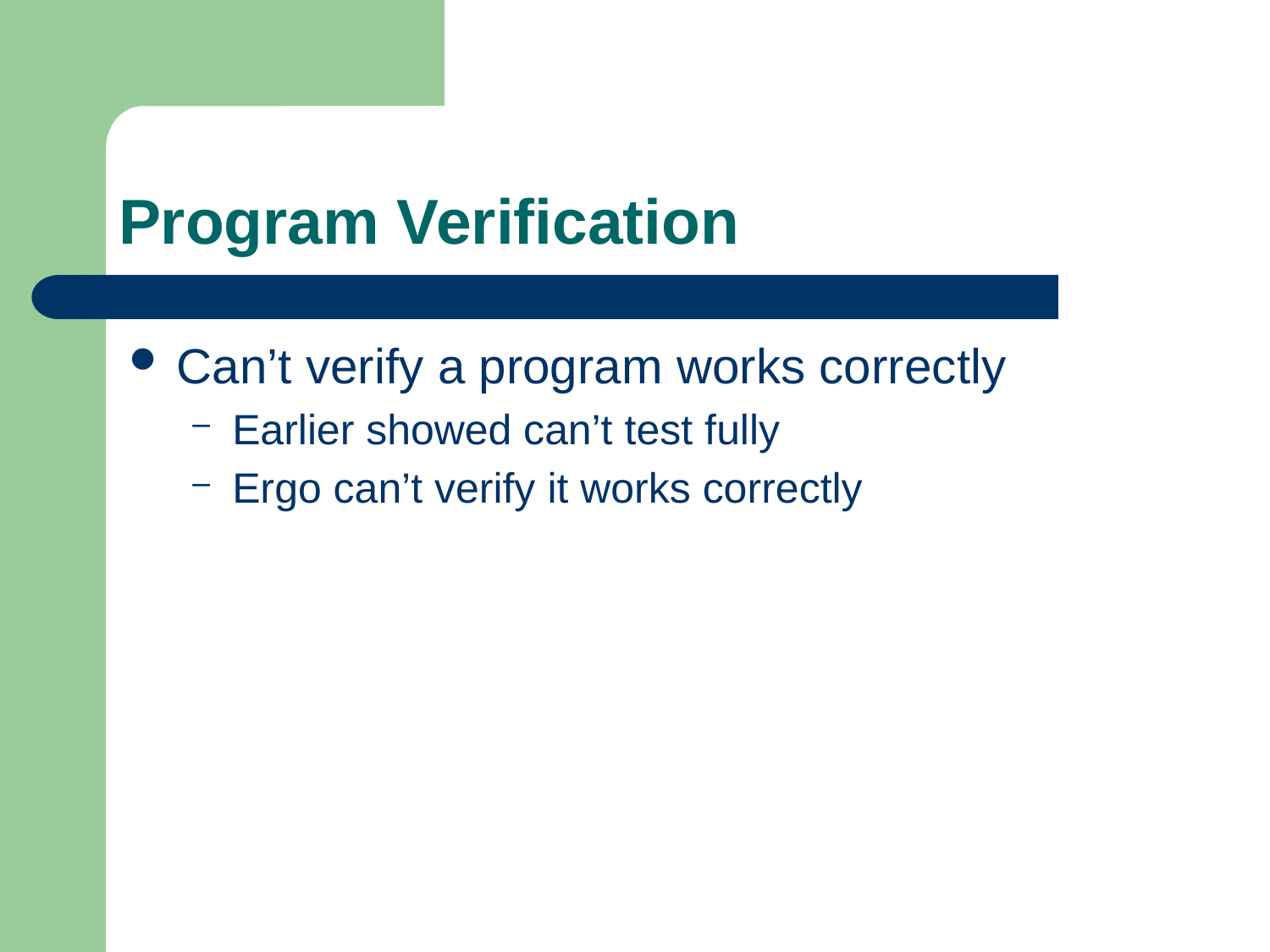

# Program Verification
Can’t verify a program works correctly
Earlier showed can’t test fully
Ergo can’t verify it works correctly